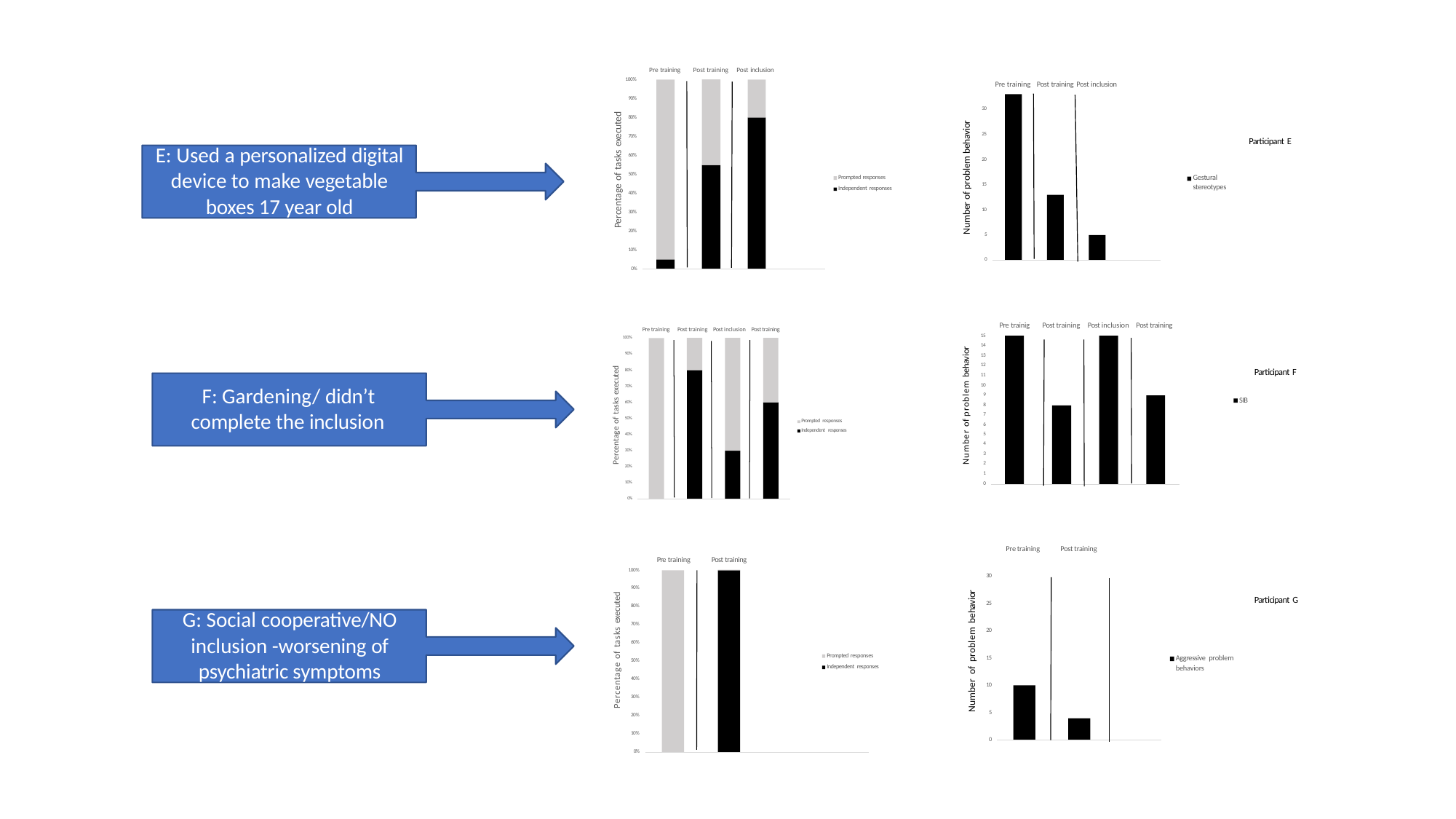

Pre training
Post training Post inclusion
100%
Pre training Post training Post inclusion

90%

30
Percentage of tasks executed
80%
Number of problem behavior

25
70%
Participant E
E: Used a personalized digital device to make vegetable boxes 17 year old

60%
20

50%
Prompted responses Independent responses
Gestural stereotypes

15

40%
10
30%
20%
5
10%
0

0%

Pre trainig
Post training Post inclusion Post training
Pre training Post training Post inclusion Post training
15
14
13
12
11
10
9
8
7
6
5
4
3
2
1
0
100%

Number of problem behavior

90%
Percentage of tasks executed
Participant F
80%

F: Gardening/ didn’t complete the inclusion
70%
SIB
60%

Prompted responses Independent responses
50%

40%

30%
20%
10%
0%
Pre training
Post training
Pre training
Post training
100%

30

Percentage of tasks executed
90%
Number of problem behavior
Participant G
25
80%
G: Social cooperative/NO inclusion -worsening of psychiatric symptoms

70%
20
60%
Prompted responses Independent responses
Aggressive problem behaviors
15
50%

40%
10
30%
5
20%
10%
0
0%